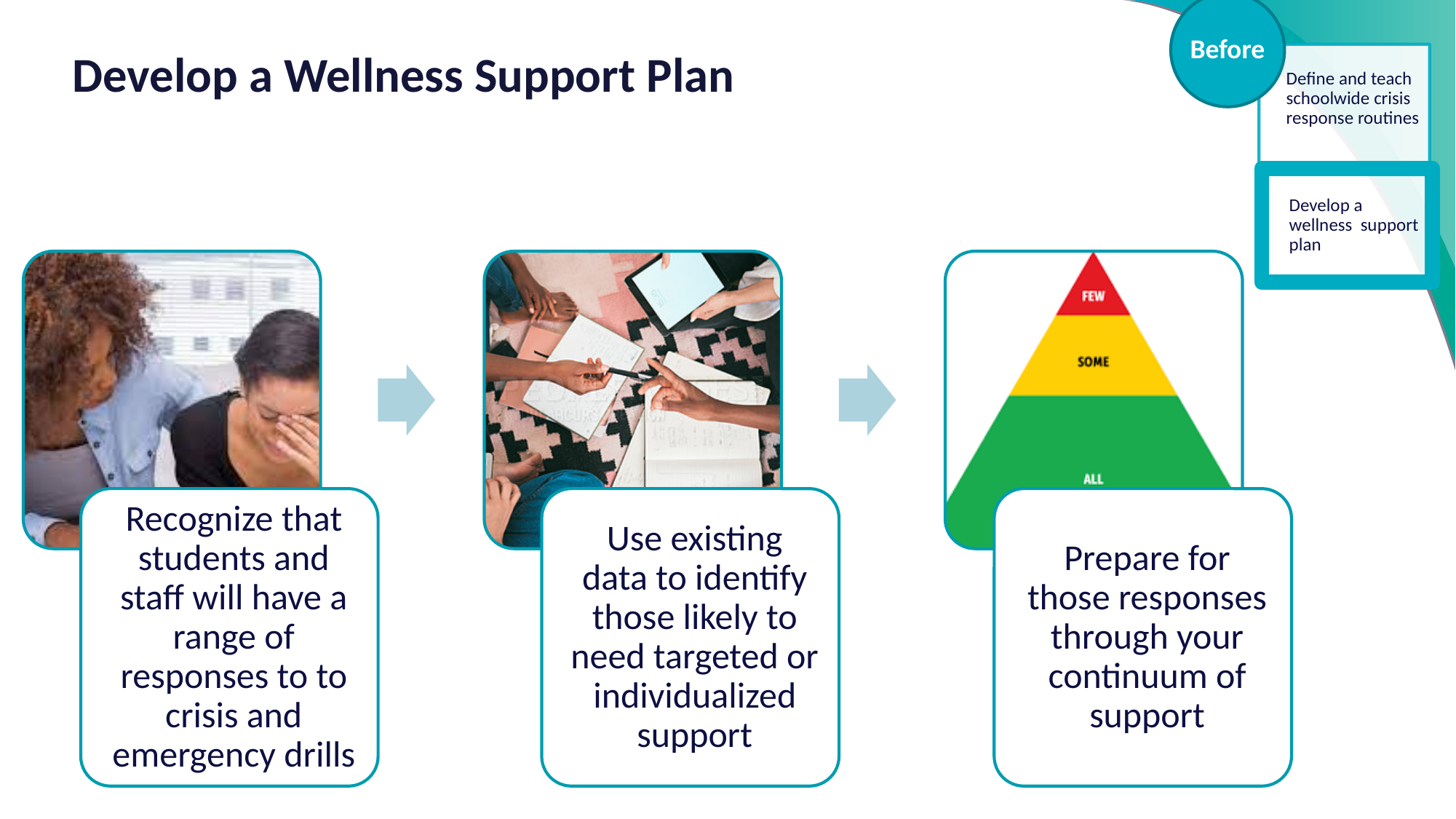

Define and teach schoolwide crisis response routines
Develop a wellness  support plan
Before
# Develop a Wellness Support Plan
Recognize that students and staff will have a range of responses to to crisis and emergency drills

Use existing data to identify those likely to need targeted or individualized support

Prepare for those responses through your continuum of support